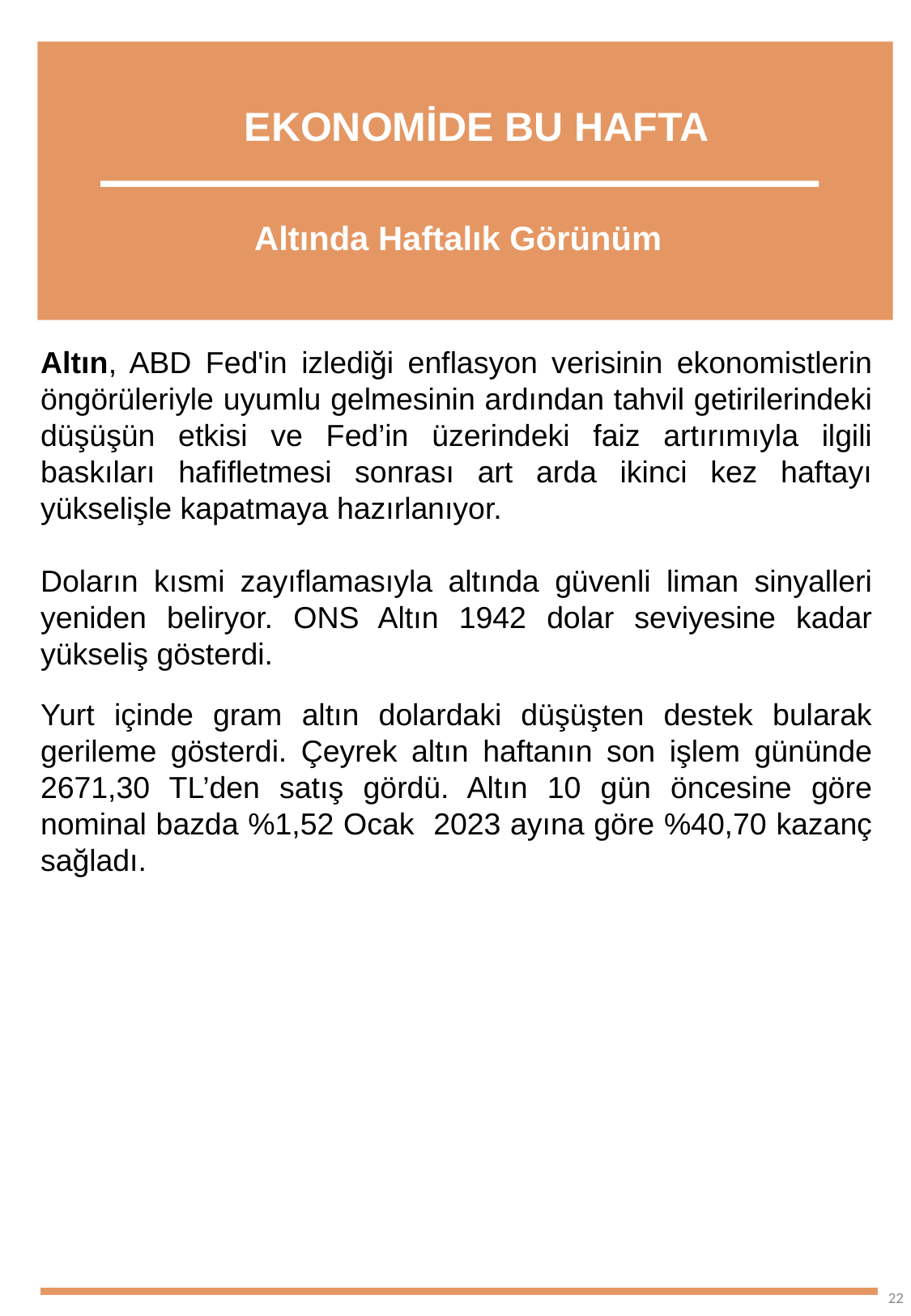

EKONOMİDE BU HAFTA

Altında Haftalık Görünüm
Altın, ABD Fed'in izlediği enflasyon verisinin ekonomistlerin öngörüleriyle uyumlu gelmesinin ardından tahvil getirilerindeki düşüşün etkisi ve Fed’in üzerindeki faiz artırımıyla ilgili baskıları hafifletmesi sonrası art arda ikinci kez haftayı yükselişle kapatmaya hazırlanıyor.

Doların kısmi zayıflamasıyla altında güvenli liman sinyalleri yeniden beliryor. ONS Altın 1942 dolar seviyesine kadar yükseliş gösterdi.

Yurt içinde gram altın dolardaki düşüşten destek bularak gerileme gösterdi. Çeyrek altın haftanın son işlem gününde 2671,30 TL’den satış gördü. Altın 10 gün öncesine göre nominal bazda %1,52 Ocak  2023 ayına göre %40,70 kazanç sağladı.
22